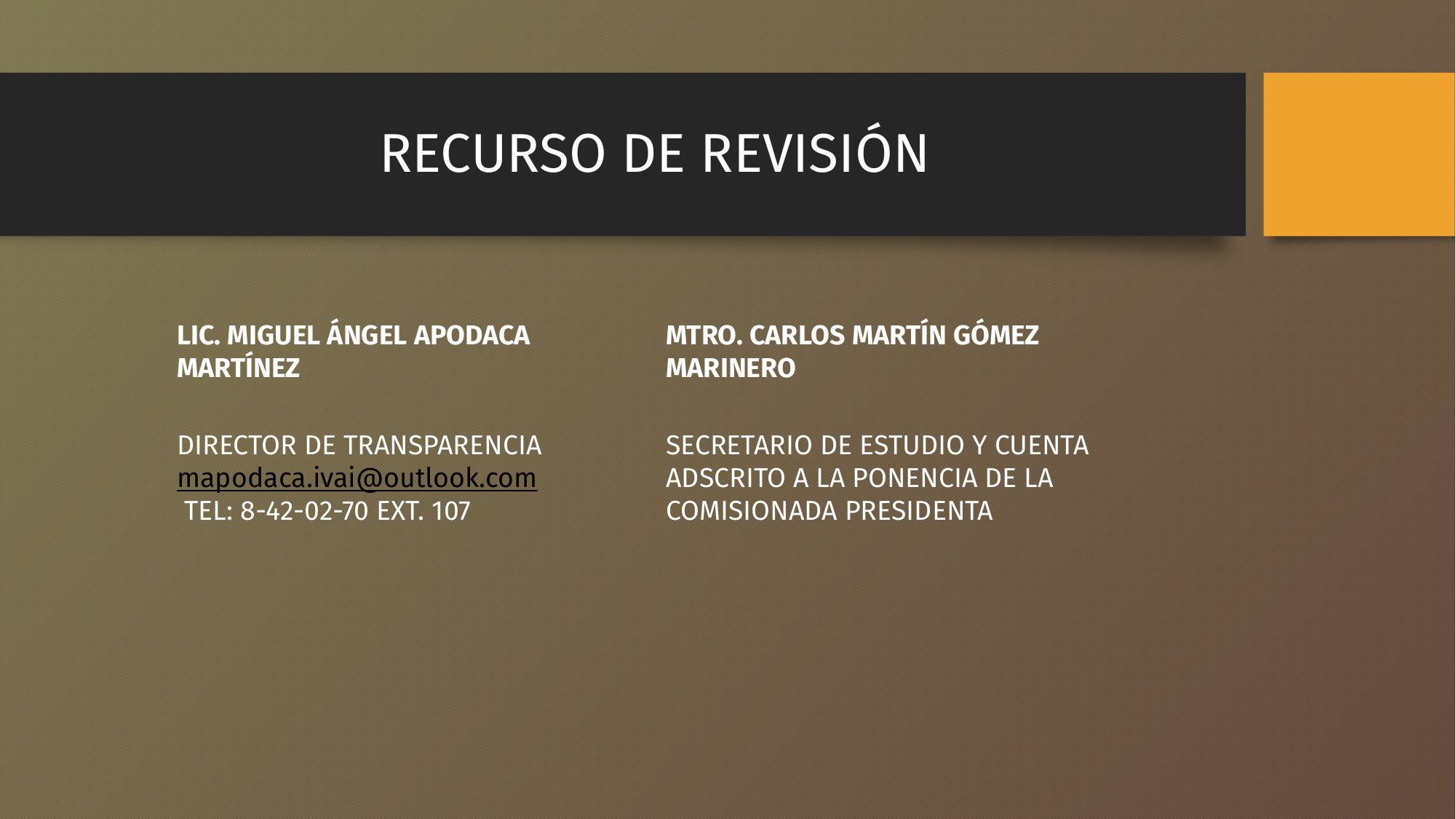

# RECURSO DE REVISIÓN
| LIC. MIGUEL ÁNGEL APODACA MARTÍNEZ | MTRO. CARLOS MARTÍN GÓMEZ MARINERO |
| --- | --- |
| DIRECTOR DE TRANSPARENCIA mapodaca.ivai@outlook.com TEL: 8-42-02-70 EXT. 107 | SECRETARIO DE ESTUDIO Y CUENTA ADSCRITO A LA PONENCIA DE LA COMISIONADA PRESIDENTA |